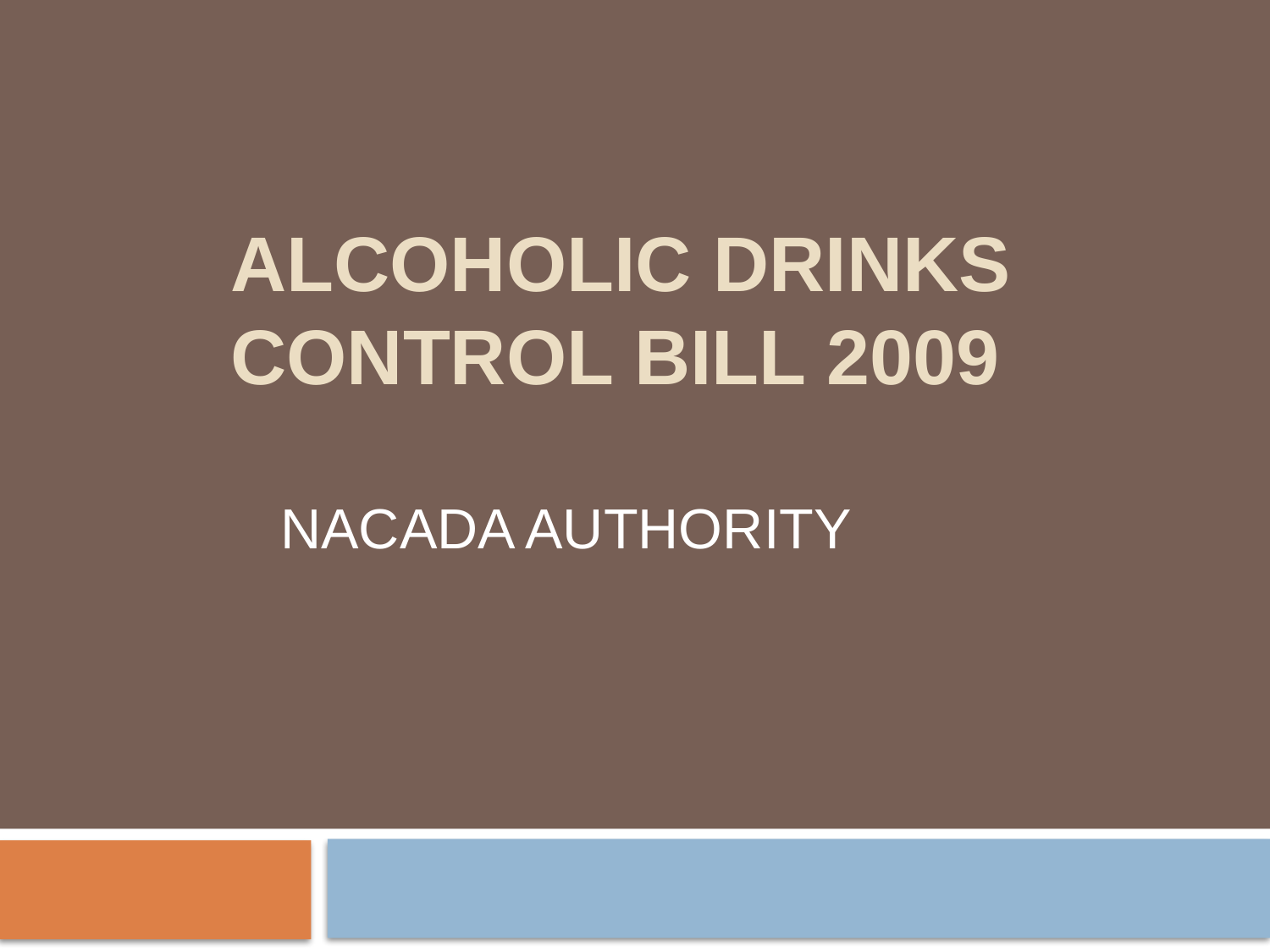

# ALCOHOLIC DRINKS CONTROL BILL 2009
NACADA AUTHORITY